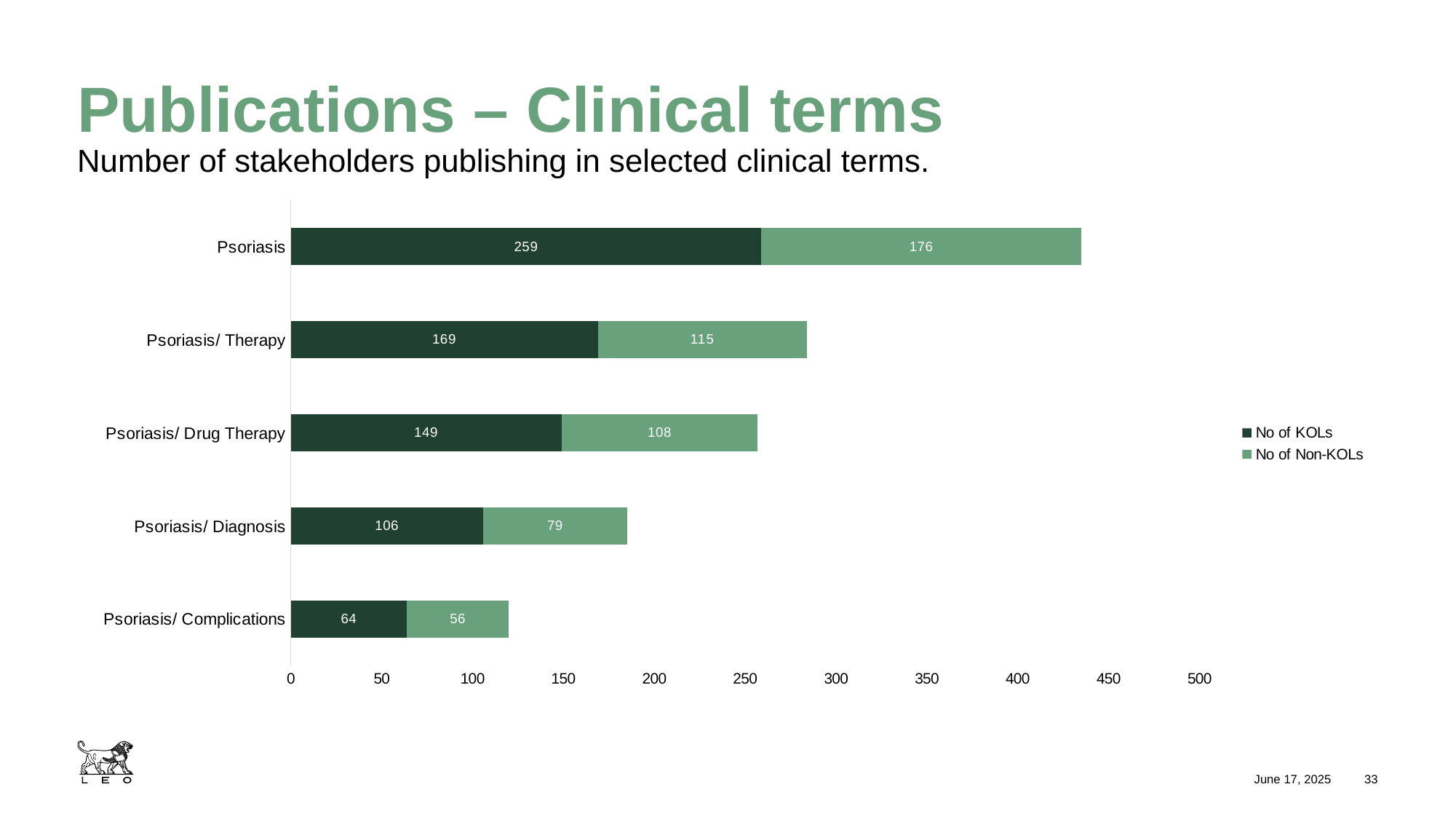

# Publications – Clinical terms
Number of stakeholders publishing in selected clinical terms.

### Chart

| Category | No of KOLs | No of Non-KOLs |
|---|---|---|
| Psoriasis/ Complications | 64.0 | 56.0 |
| Psoriasis/ Diagnosis | 106.0 | 79.0 |
| Psoriasis/ Drug Therapy | 149.0 | 108.0 |
| Psoriasis/ Therapy | 169.0 | 115.0 |
| Psoriasis | 259.0 | 176.0 |
June 17, 2025
33